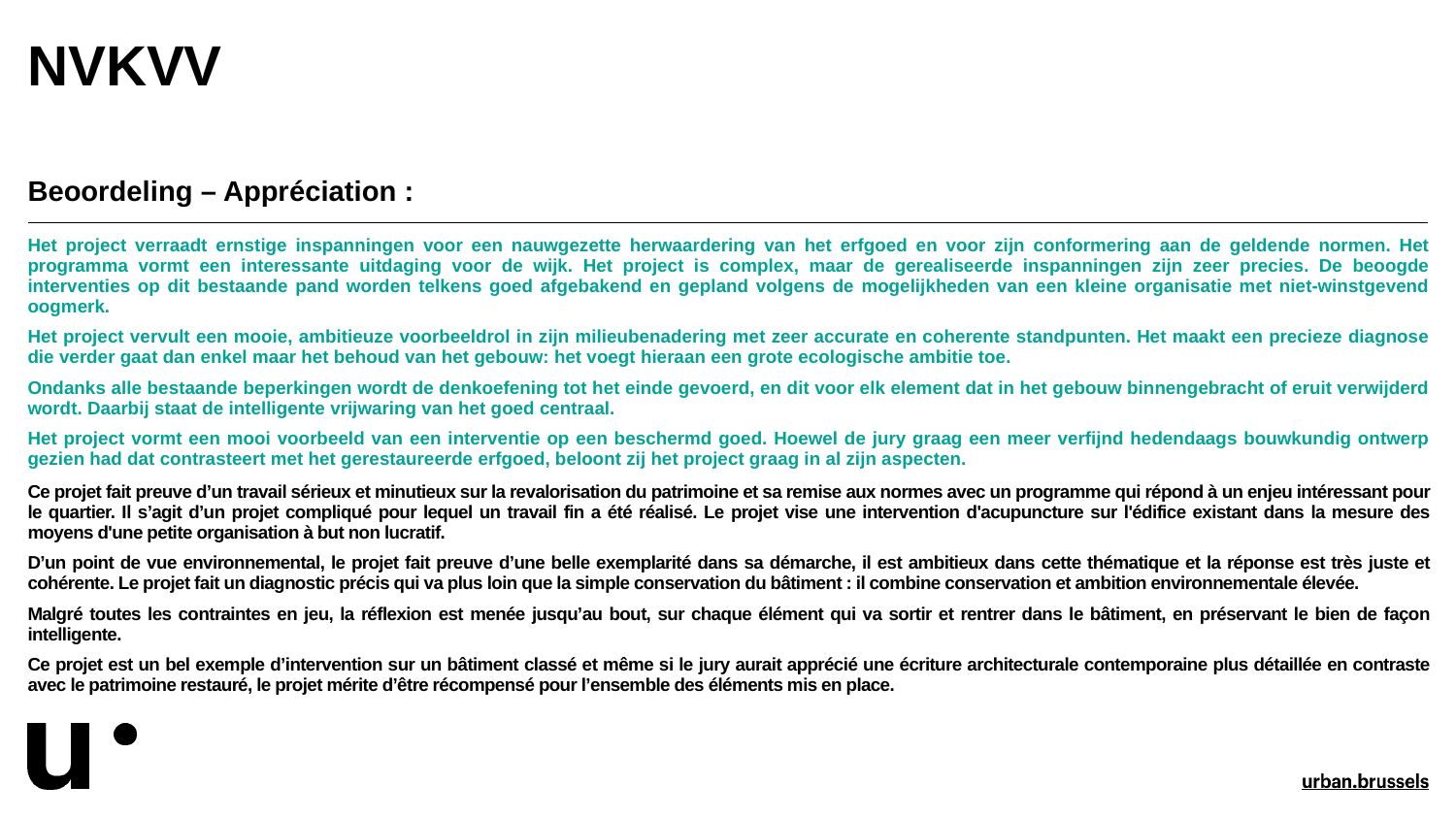

# NVKVV
| Beoordeling – Appréciation : |
| --- |
| Het project verraadt ernstige inspanningen voor een nauwgezette herwaardering van het erfgoed en voor zijn conformering aan de geldende normen. Het programma vormt een interessante uitdaging voor de wijk. Het project is complex, maar de gerealiseerde inspanningen zijn zeer precies. De beoogde interventies op dit bestaande pand worden telkens goed afgebakend en gepland volgens de mogelijkheden van een kleine organisatie met niet-winstgevend oogmerk. Het project vervult een mooie, ambitieuze voorbeeldrol in zijn milieubenadering met zeer accurate en coherente standpunten. Het maakt een precieze diagnose die verder gaat dan enkel maar het behoud van het gebouw: het voegt hieraan een grote ecologische ambitie toe. Ondanks alle bestaande beperkingen wordt de denkoefening tot het einde gevoerd, en dit voor elk element dat in het gebouw binnengebracht of eruit verwijderd wordt. Daarbij staat de intelligente vrijwaring van het goed centraal. Het project vormt een mooi voorbeeld van een interventie op een beschermd goed. Hoewel de jury graag een meer verfijnd hedendaags bouwkundig ontwerp gezien had dat contrasteert met het gerestaureerde erfgoed, beloont zij het project graag in al zijn aspecten. |
| Ce projet fait preuve d’un travail sérieux et minutieux sur la revalorisation du patrimoine et sa remise aux normes avec un programme qui répond à un enjeu intéressant pour le quartier. Il s’agit d’un projet compliqué pour lequel un travail fin a été réalisé. Le projet vise une intervention d'acupuncture sur l'édifice existant dans la mesure des moyens d'une petite organisation à but non lucratif. D’un point de vue environnemental, le projet fait preuve d’une belle exemplarité dans sa démarche, il est ambitieux dans cette thématique et la réponse est très juste et cohérente. Le projet fait un diagnostic précis qui va plus loin que la simple conservation du bâtiment : il combine conservation et ambition environnementale élevée. Malgré toutes les contraintes en jeu, la réflexion est menée jusqu’au bout, sur chaque élément qui va sortir et rentrer dans le bâtiment, en préservant le bien de façon intelligente. Ce projet est un bel exemple d’intervention sur un bâtiment classé et même si le jury aurait apprécié une écriture architecturale contemporaine plus détaillée en contraste avec le patrimoine restauré, le projet mérite d’être récompensé pour l’ensemble des éléments mis en place. |